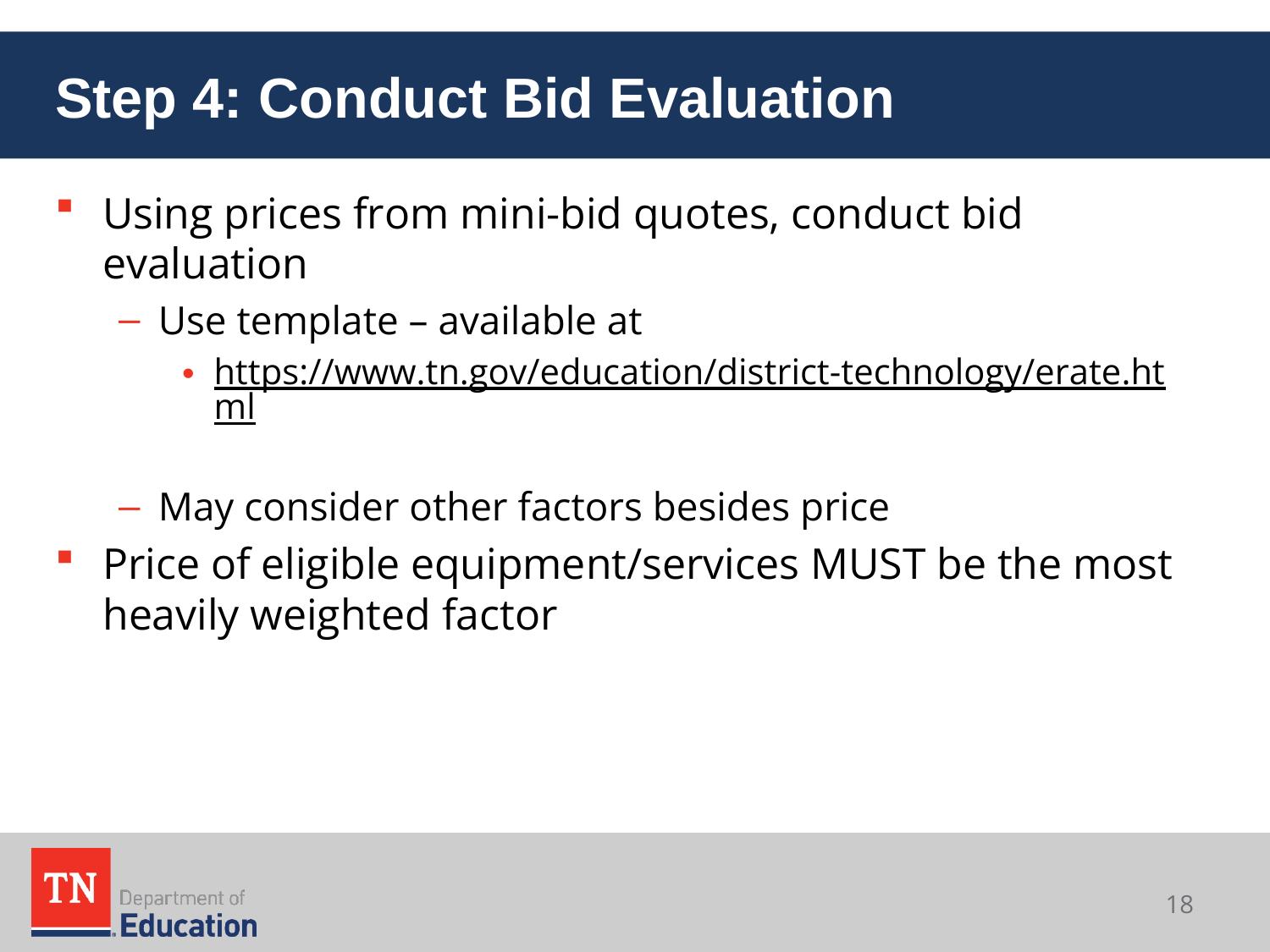

# Step 4: Conduct Bid Evaluation
Using prices from mini-bid quotes, conduct bid evaluation
Use template – available at
https://www.tn.gov/education/district-technology/erate.html
May consider other factors besides price
Price of eligible equipment/services MUST be the most heavily weighted factor
18